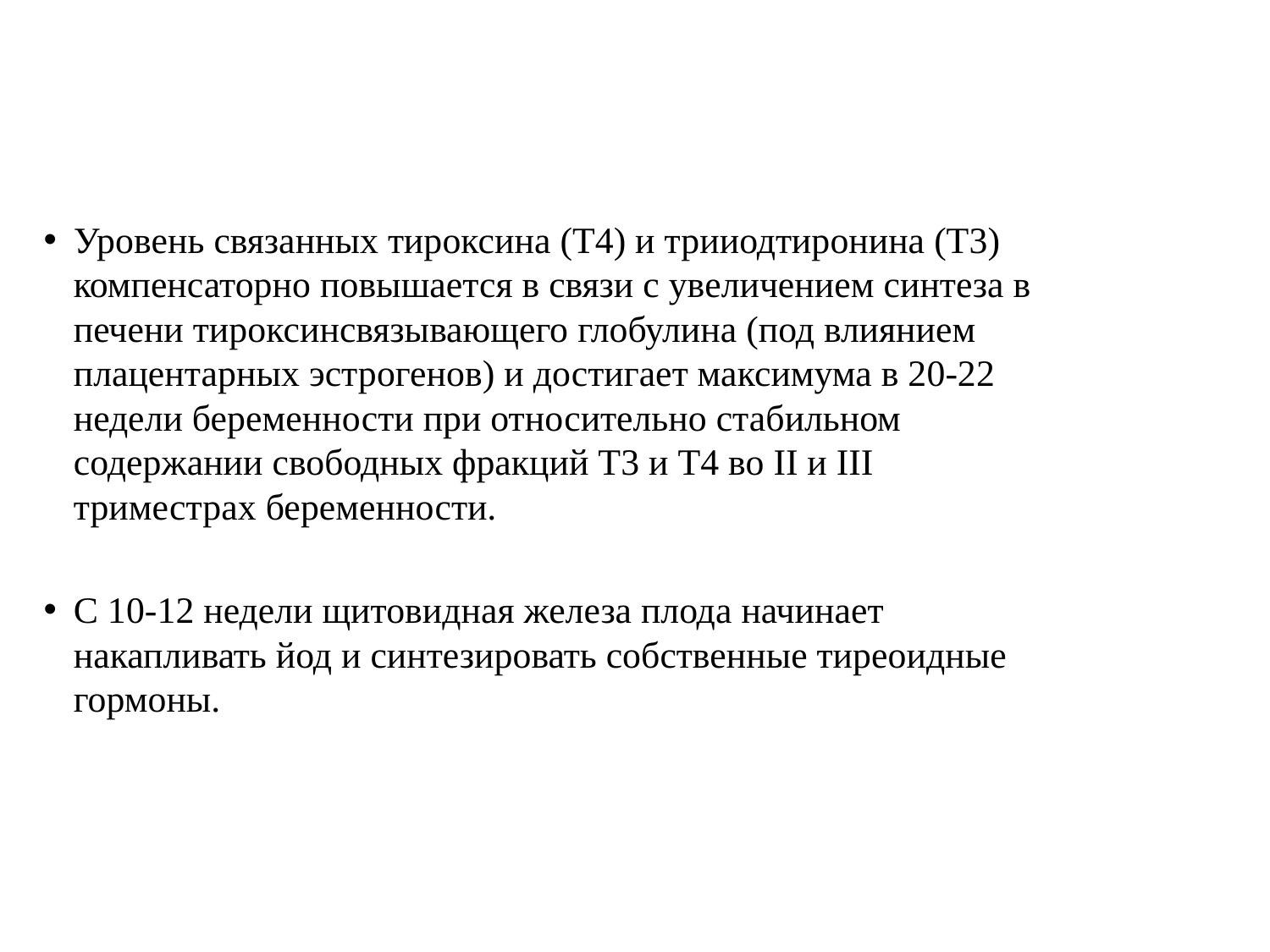

Уровень связанных тироксина (Т4) и трииодтиронина (Т3) компенсаторно повышается в связи с увеличением синтеза в печени тироксинсвязывающего глобулина (под влиянием плацентарных эстрогенов) и достигает максимума в 20-22 недели беременности при относительно стабильном содержании свободных фракций Т3 и Т4 во II и III триместрах беременности.

С 10-12 недели щитовидная железа плода начинает накапливать йод и синтезировать собственные тиреоидные гормоны.